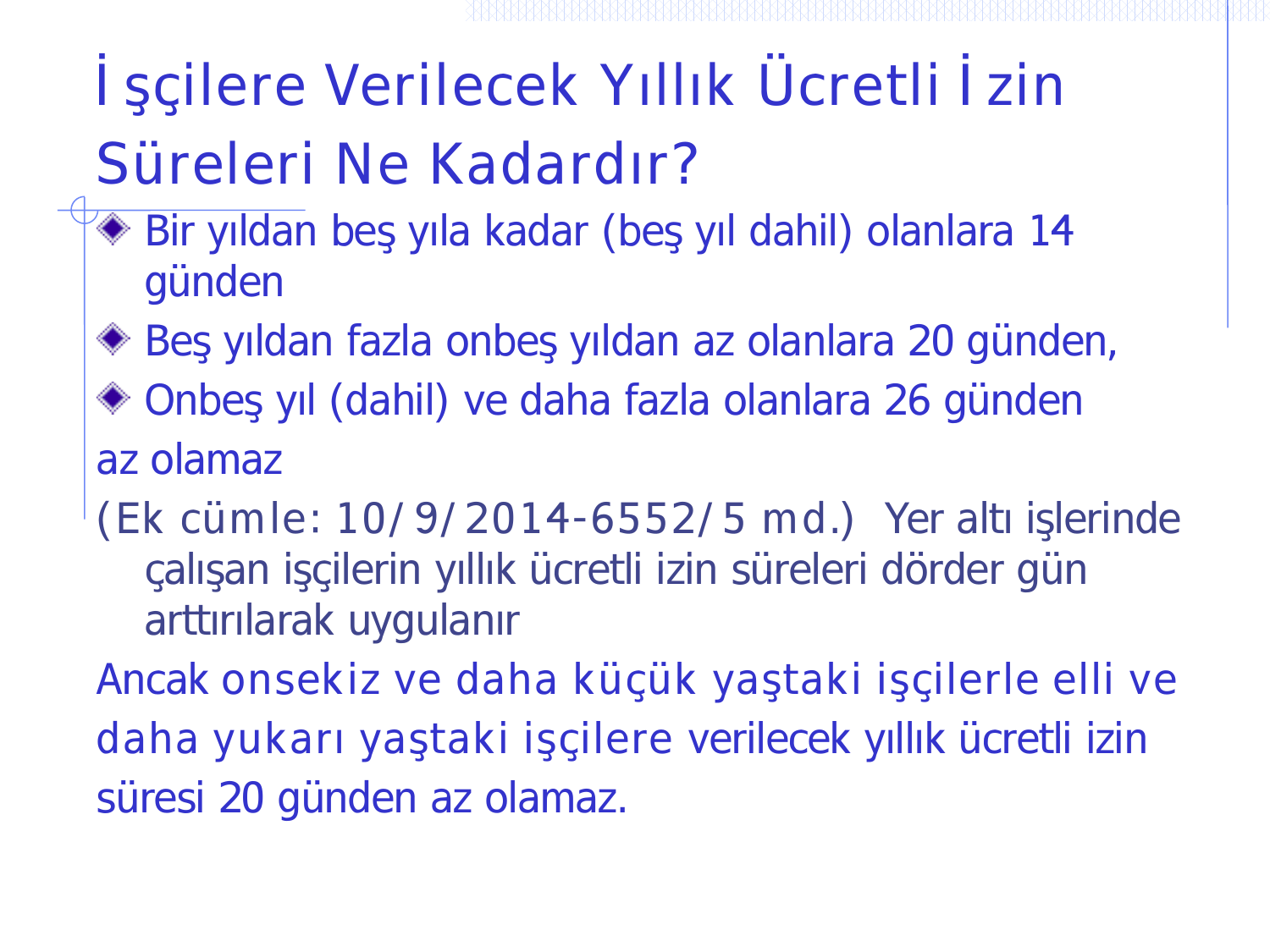

# İşçilere Verilecek Yıllık Ücretli İzin
Süreleri Ne Kadardır?
Bir yıldan beş yıla kadar (beş yıl dahil) olanlara 14 günden
Beş yıldan fazla onbeş yıldan az olanlara 20 günden,
Onbeş yıl (dahil) ve daha fazla olanlara 26 günden
az olamaz
(Ek cümle: 10/9/2014-6552/5 md.)  Yer altı işlerinde çalışan işçilerin yıllık ücretli izin süreleri dörder gün arttırılarak uygulanır
Ancak onsekiz ve daha küçük yaştaki işçilerle elli ve
daha yukarı yaştaki işçilere verilecek yıllık ücretli izin
süresi 20 günden az olamaz.